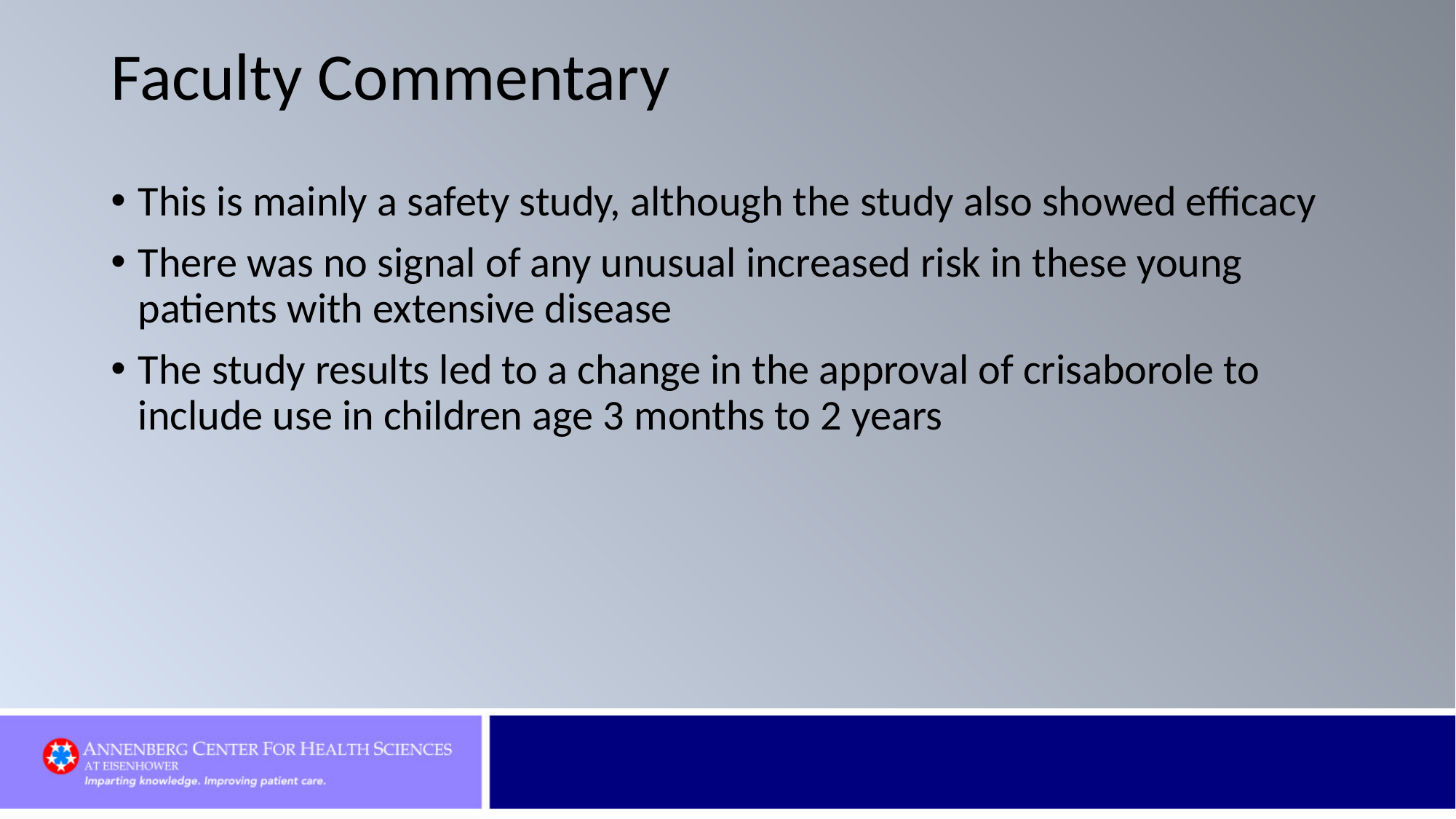

# Faculty Commentary
This is mainly a safety study, although the study also showed efficacy
There was no signal of any unusual increased risk in these young patients with extensive disease
The study results led to a change in the approval of crisaborole to include use in children age 3 months to 2 years